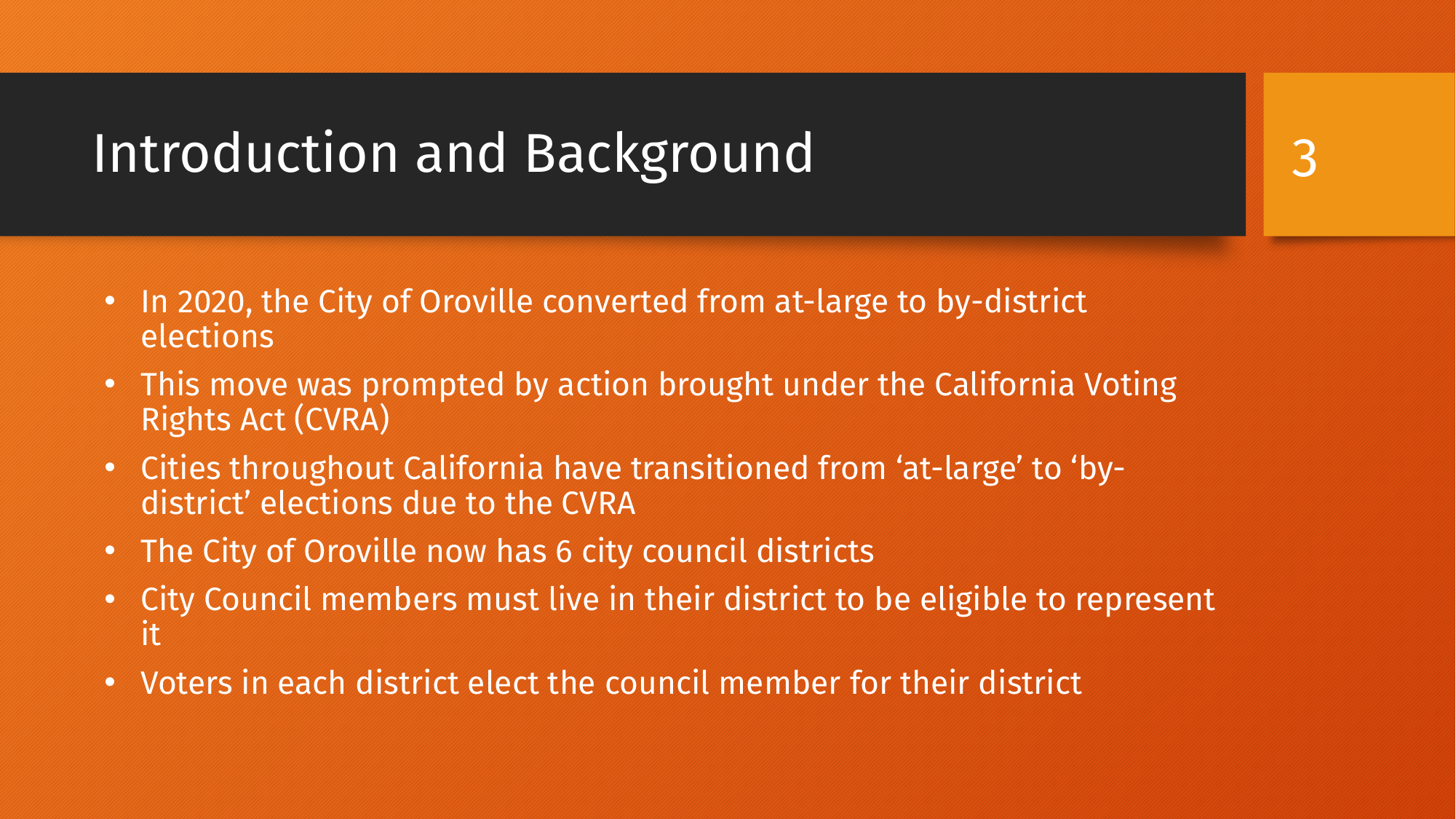

3
# Introduction and Background
In 2020, the City of Oroville converted from at-large to by-district elections
This move was prompted by action brought under the California Voting Rights Act (CVRA)
Cities throughout California have transitioned from ‘at-large’ to ‘by-district’ elections due to the CVRA
The City of Oroville now has 6 city council districts
City Council members must live in their district to be eligible to represent it
Voters in each district elect the council member for their district